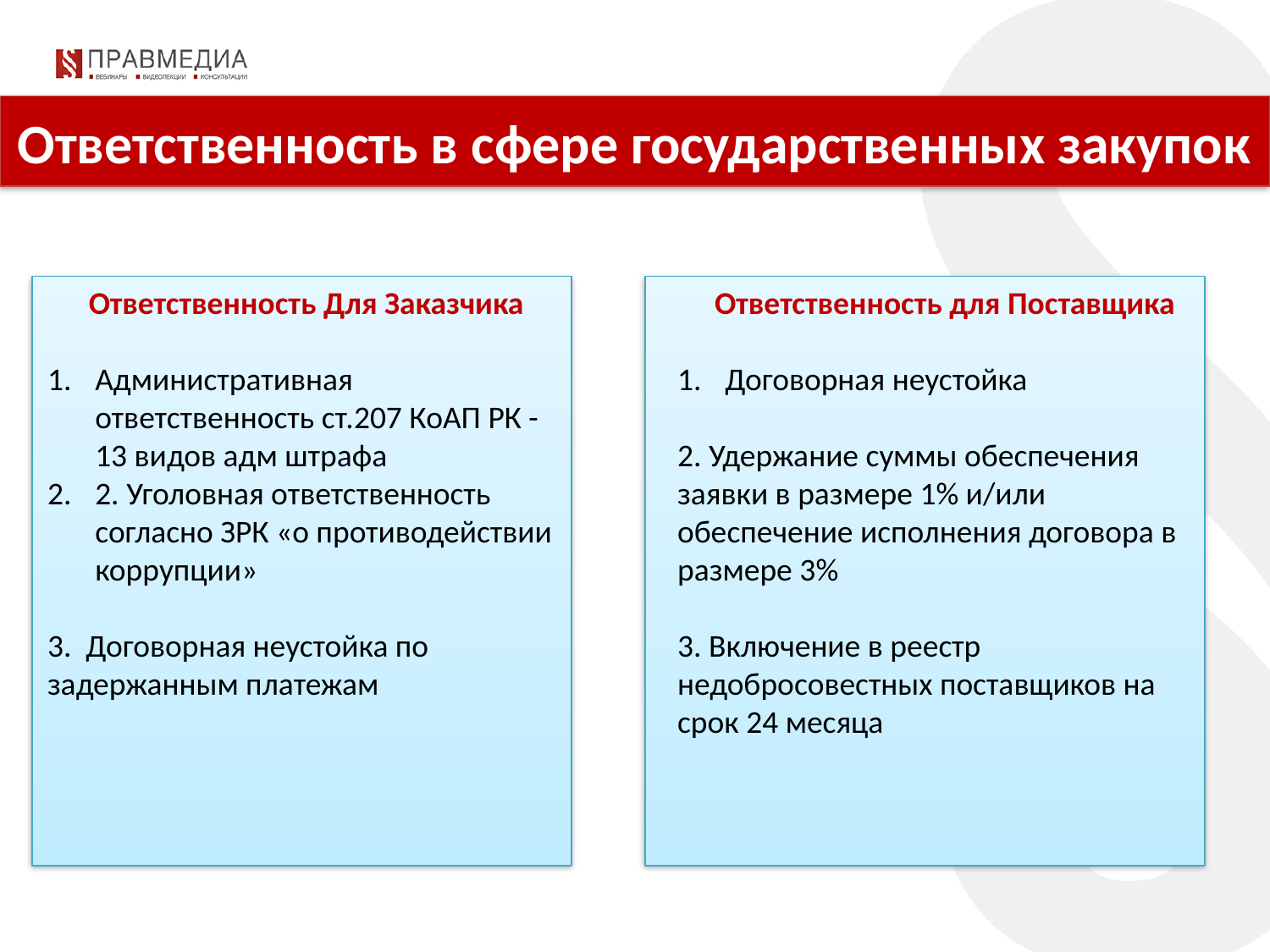

Ответственность в сфере государственных закупок

Ответственность Для Заказчика

Административная ответственность ст.207 КоАП РК - 13 видов адм штрафа
2. Уголовная ответственность согласно ЗРК «о противодействии коррупции»

3.  Договорная неустойка по задержанным платежам

Ответственность для Поставщика

Договорная неустойка

2. Удержание суммы обеспечения заявки в размере 1% и/или обеспечение исполнения договора в размере 3%

3. Включение в реестр недобросовестных поставщиков на срок 24 месяца